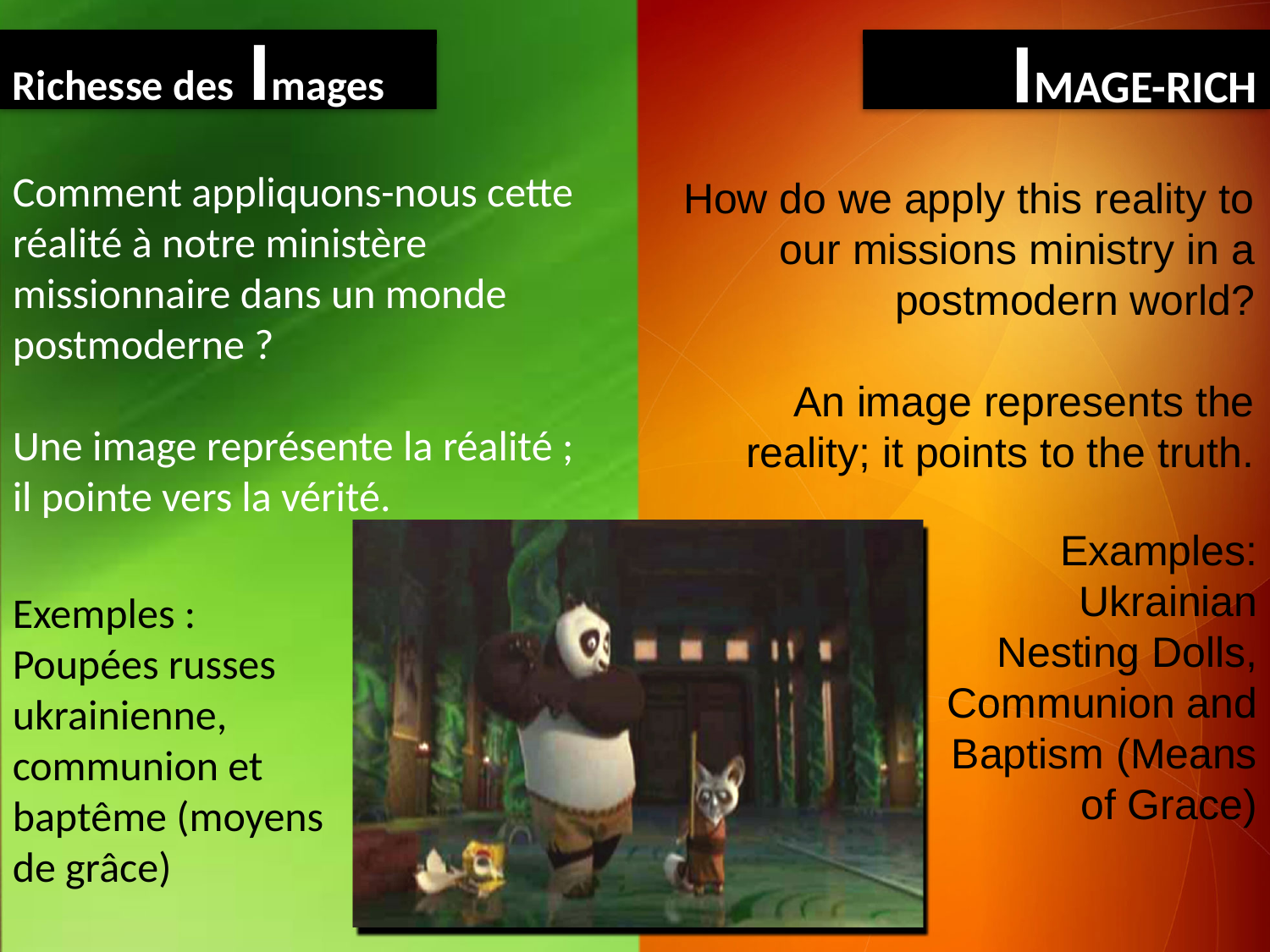

Richesse des Images
IMAGE-RICH

Comment appliquons-nous cette réalité à notre ministère missionnaire dans un monde postmoderne ?

Une image représente la réalité ; il pointe vers la vérité.
How do we apply this reality to our missions ministry in a postmodern world?

An image represents the reality; it points to the truth.
Examples: Ukrainian Nesting Dolls, Communion and Baptism (Means of Grace)
Exemples : Poupées russes ukrainienne, communion et baptême (moyens de grâce)